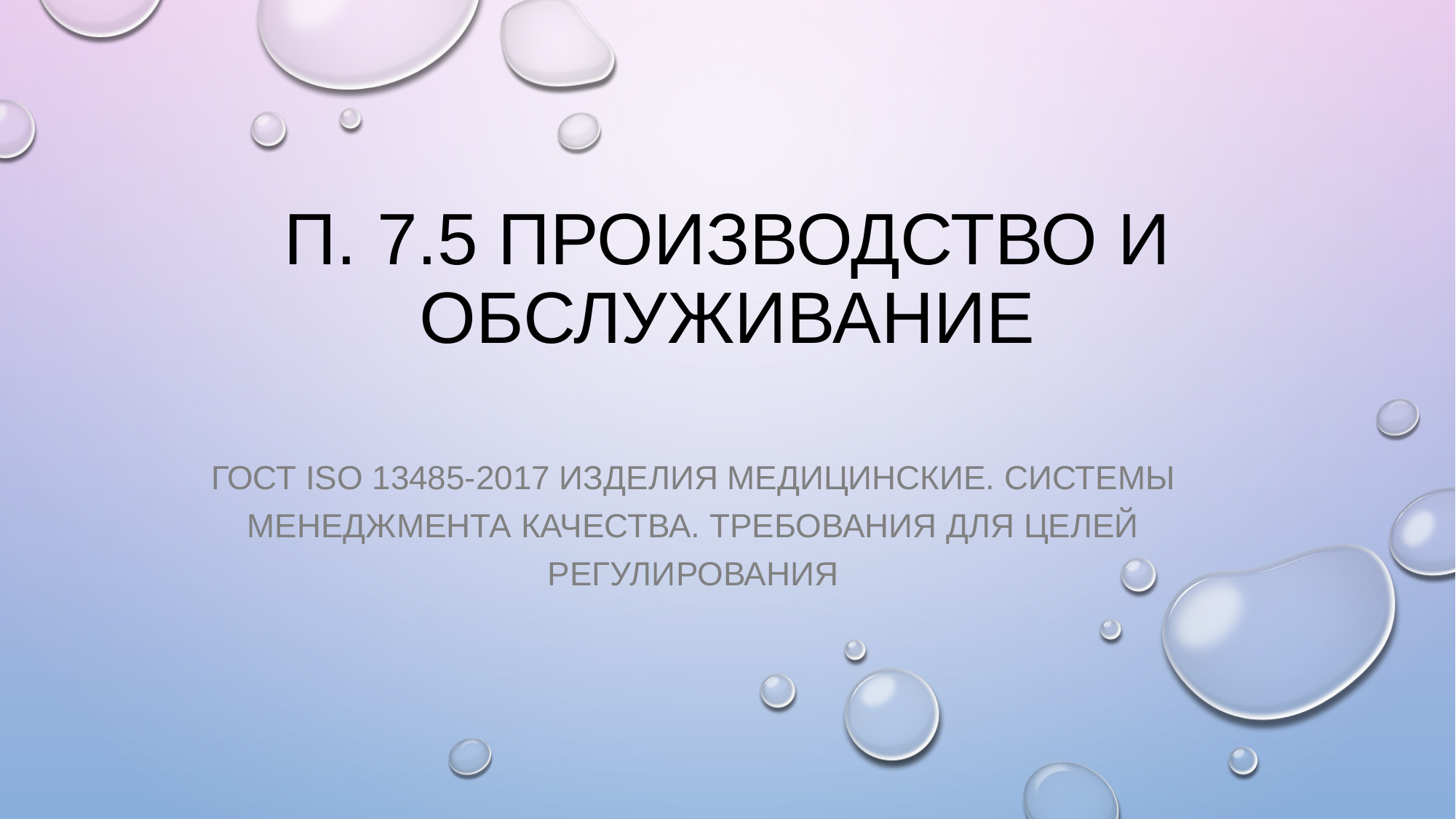

# П. 7.5 ПРОИЗВОДСТВО И ОБСЛУЖИВАНИЕ
ГОСТ ISO 13485-2017 Изделия медицинские. Системы менеджмента качества. Требования для целей регулирования